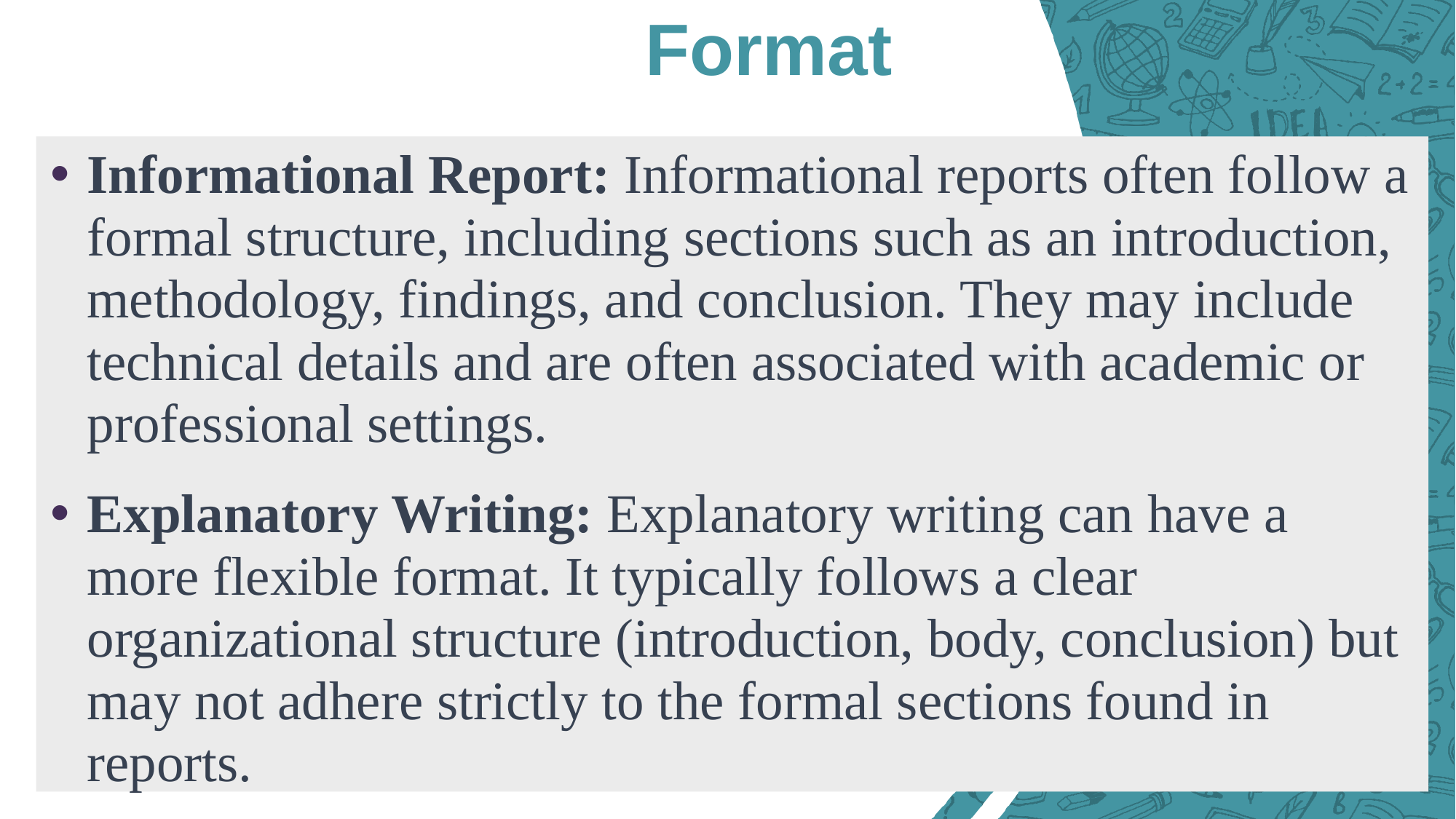

# Format
Informational Report: Informational reports often follow a formal structure, including sections such as an introduction, methodology, findings, and conclusion. They may include technical details and are often associated with academic or professional settings.
Explanatory Writing: Explanatory writing can have a more flexible format. It typically follows a clear organizational structure (introduction, body, conclusion) but may not adhere strictly to the formal sections found in reports.